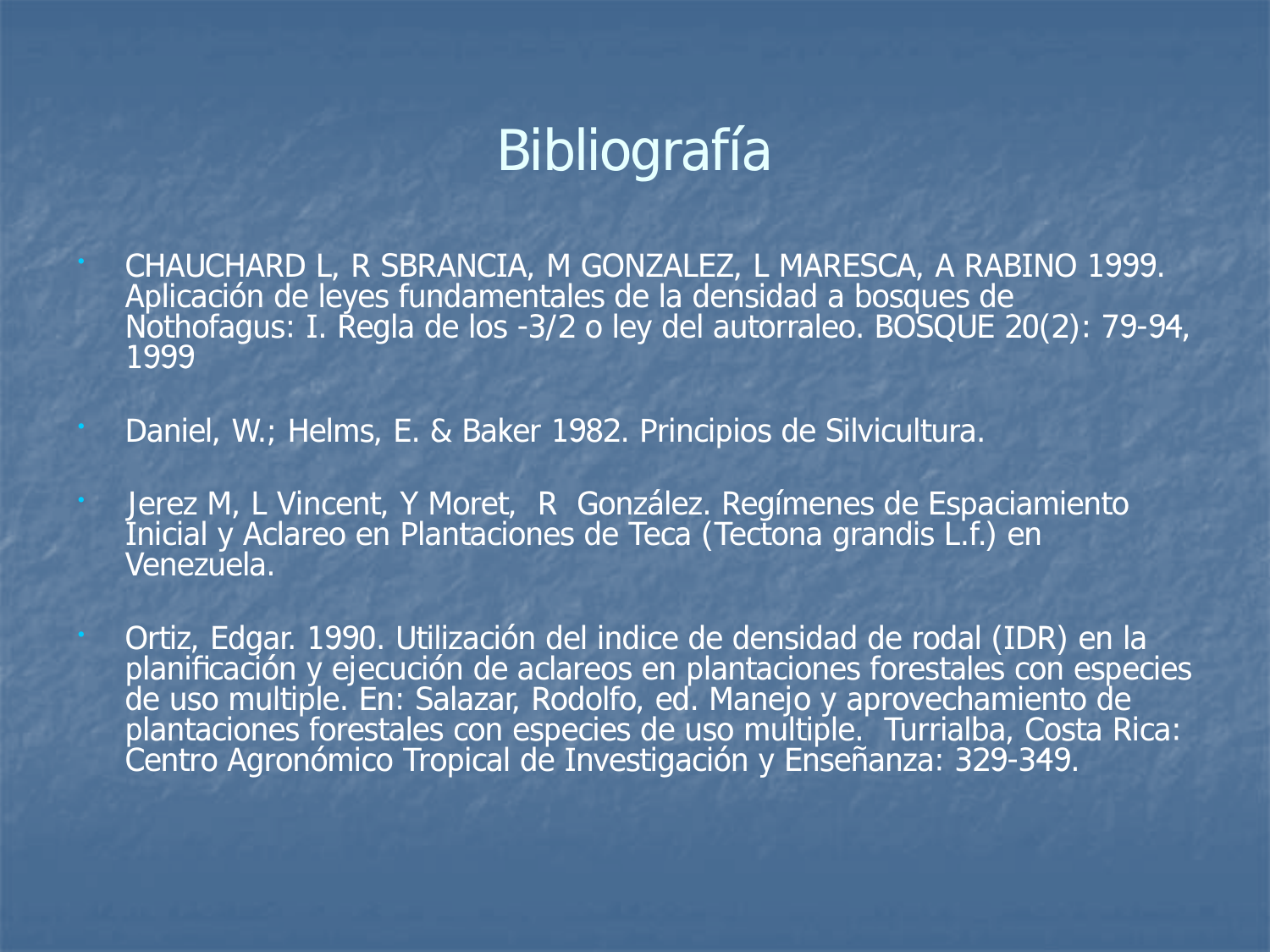

# Bibliografía

CHAUCHARD L, R SBRANCIA, M GONZALEZ, L MARESCA, A RABINO 1999. Aplicación de leyes fundamentales de la densidad a bosques de Nothofagus: I. Regla de los -3/2 o ley del autorraleo. BOSQUE 20(2): 79-94, 1999

Daniel, W.; Helms, E. & Baker 1982. Principios de Silvicultura.

Jerez M, L Vincent, Y Moret,  R  González. Regímenes de Espaciamiento Inicial y Aclareo en Plantaciones de Teca (Tectona grandis L.f.) en Venezuela.

Ortiz, Edgar. 1990. Utilización del indice de densidad de rodal (IDR) en la planificación y ejecución de aclareos en plantaciones forestales con especies de uso multiple. En: Salazar, Rodolfo, ed. Manejo y aprovechamiento de plantaciones forestales con especies de uso multiple.  Turrialba, Costa Rica: Centro Agronómico Tropical de Investigación y Enseñanza: 329-349.